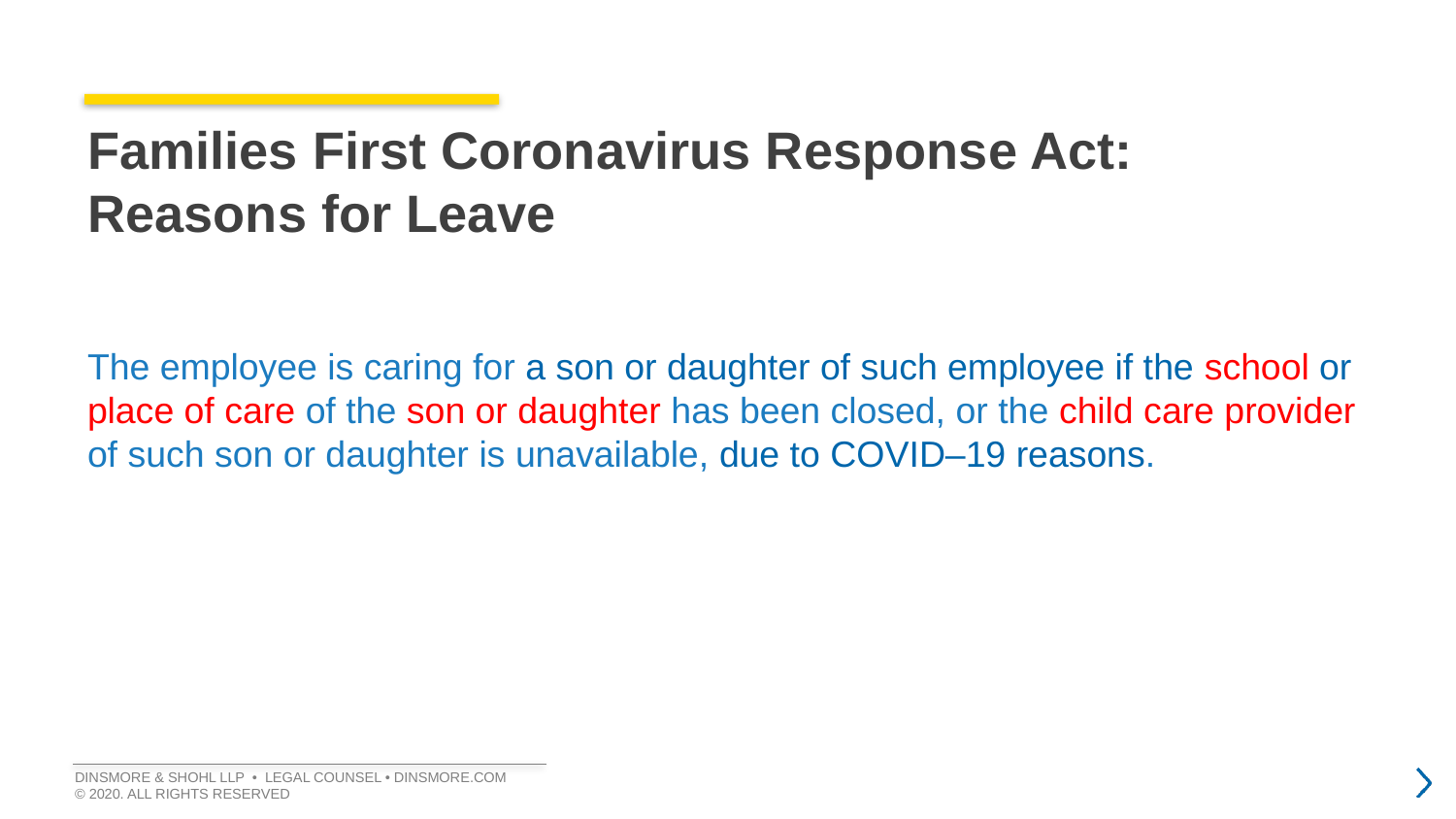

# Families First Coronavirus Response Act: Reasons for Leave
The employee is caring for a son or daughter of such employee if the school or place of care of the son or daughter has been closed, or the child care provider of such son or daughter is unavailable, due to COVID–19 reasons.

DINSMORE & SHOHL LLP  •  LEGAL COUNSEL • DINSMORE.COM
© 2020. ALL RIGHTS RESERVED